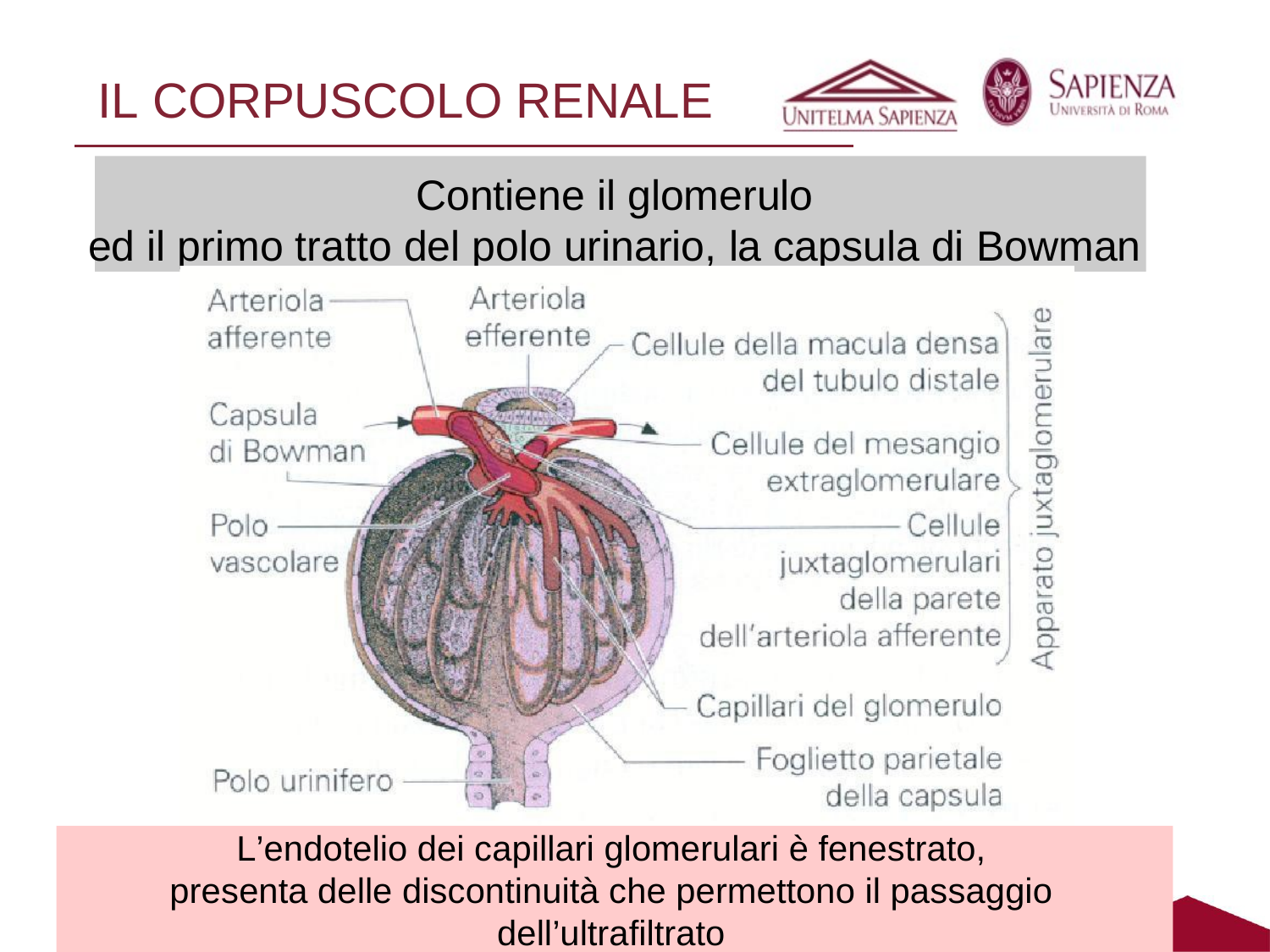

# IL CORPUSCOLO RENALE

Contiene il glomerulo
ed il primo tratto del polo urinario, la capsula di Bowman

L’endotelio dei capillari glomerulari è fenestrato,
presenta delle discontinuità che permettono il passaggio dell’ultrafiltrato